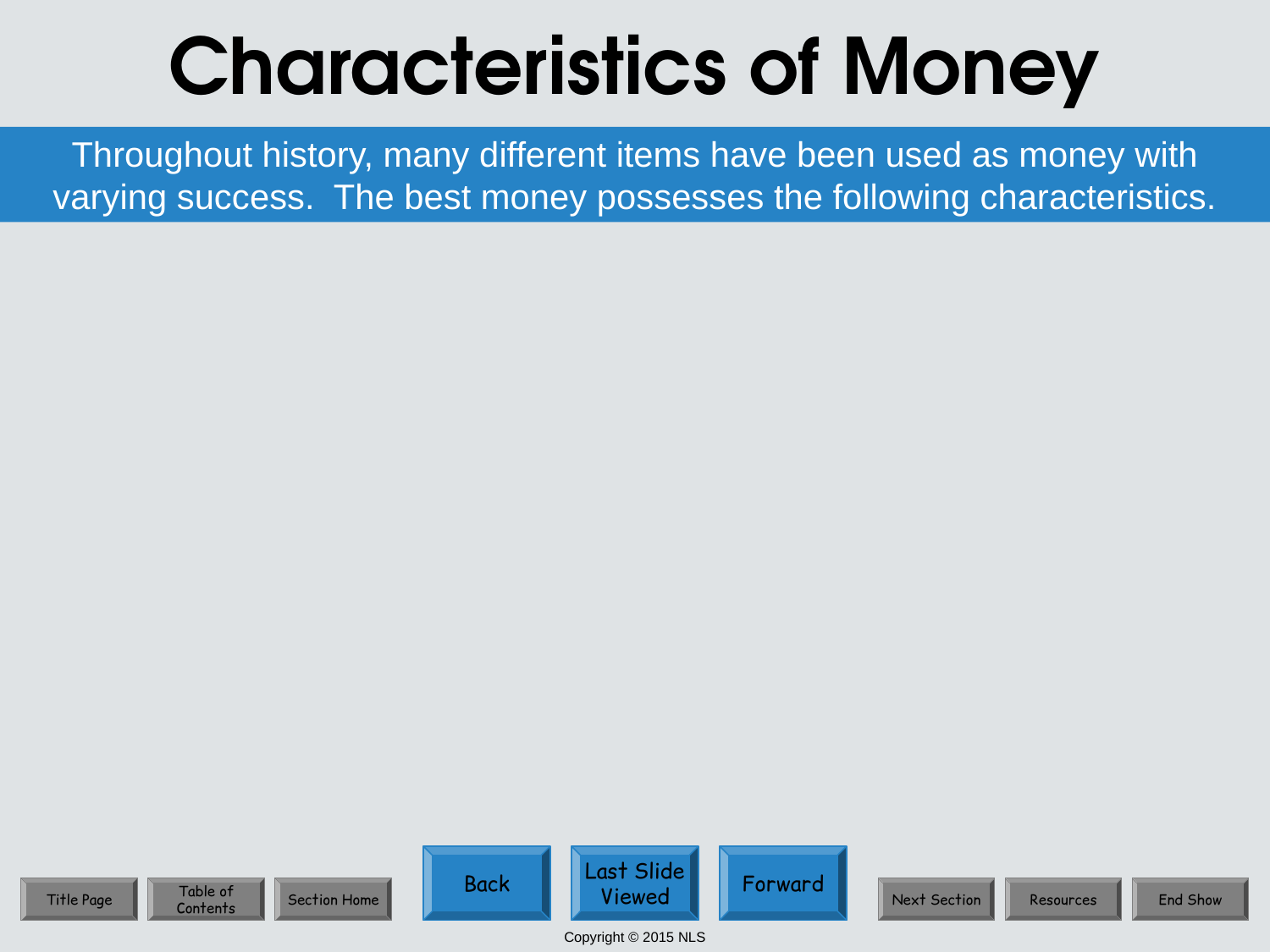

# Characteristics of Money
Throughout history, many different items have been used as money with varying success.  The best money possesses the following characteristics.